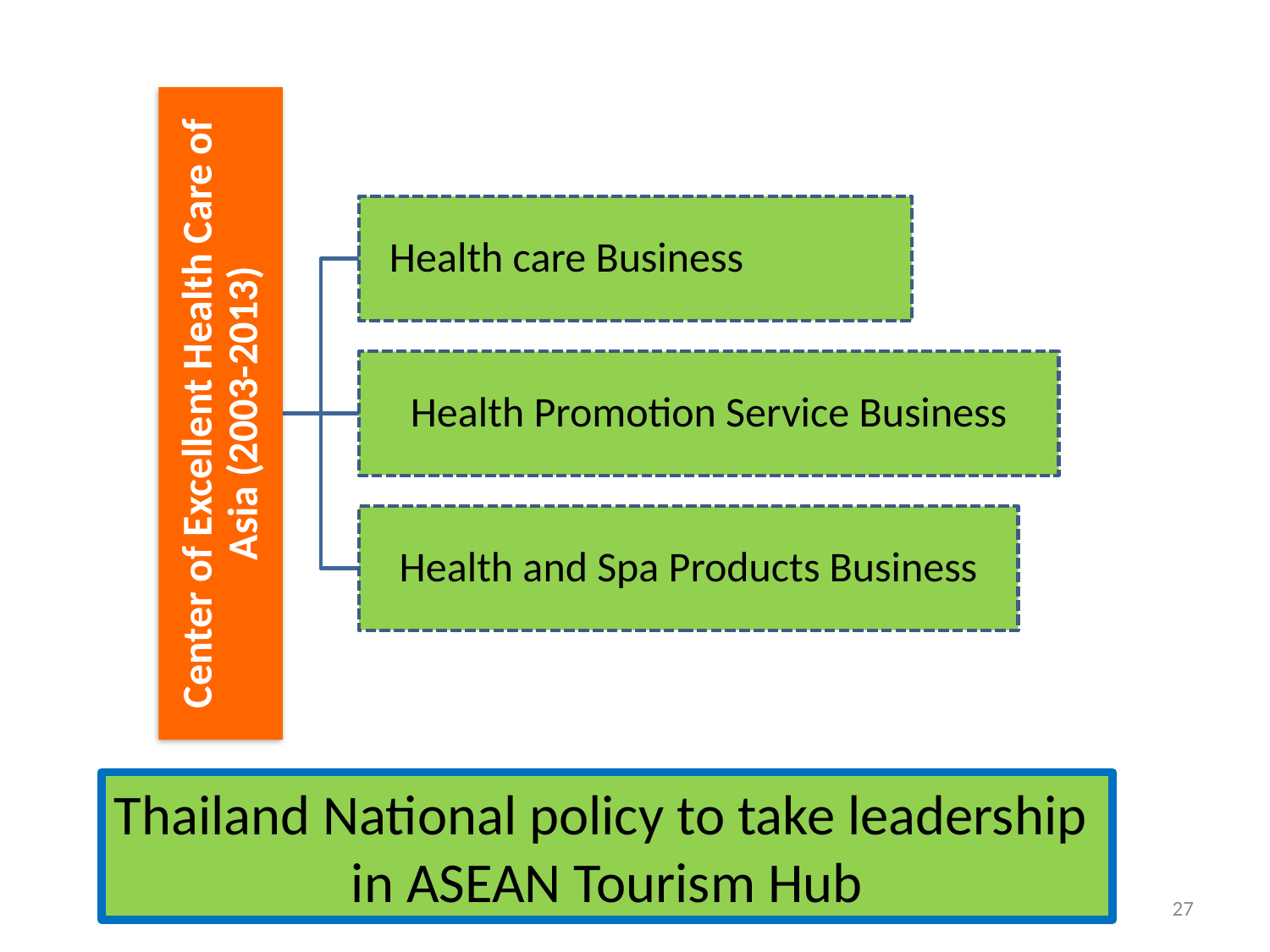

Center of Excellent Health Care of Asia (2003-2013)
   Health care Business
Health Promotion Service Business
Health and Spa Products Business
Thailand National policy to take leadership
in ASEAN Tourism Hub
27